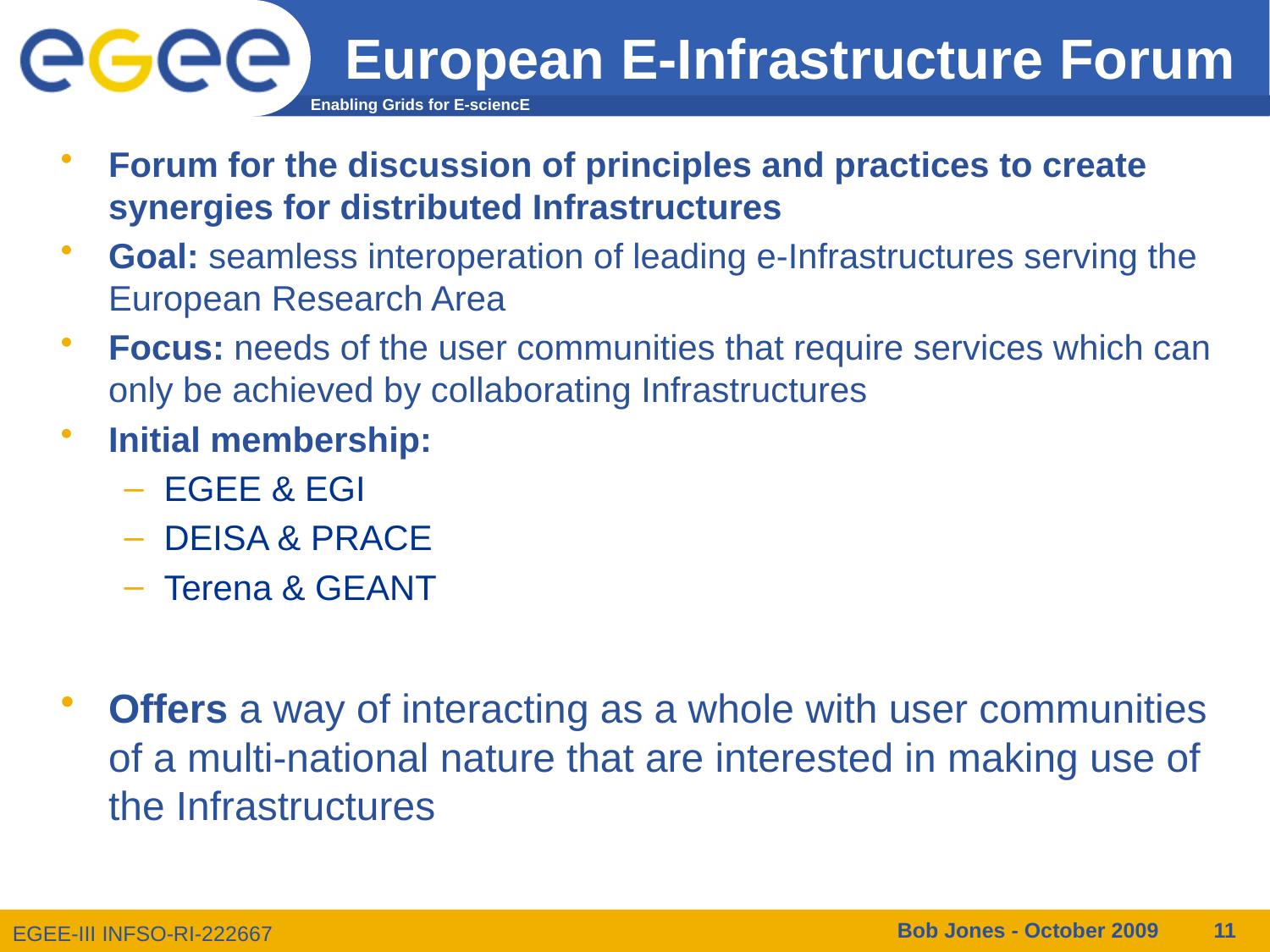

# European E-Infrastructure Forum
Forum for the discussion of principles and practices to create synergies for distributed Infrastructures
Goal: seamless interoperation of leading e-Infrastructures serving the European Research Area
Focus: needs of the user communities that require services which can only be achieved by collaborating Infrastructures
Initial membership:
EGEE & EGI
DEISA & PRACE
Terena & GEANT

Offers a way of interacting as a whole with user communities of a multi-national nature that are interested in making use of the Infrastructures
Bob Jones - October 2009
11